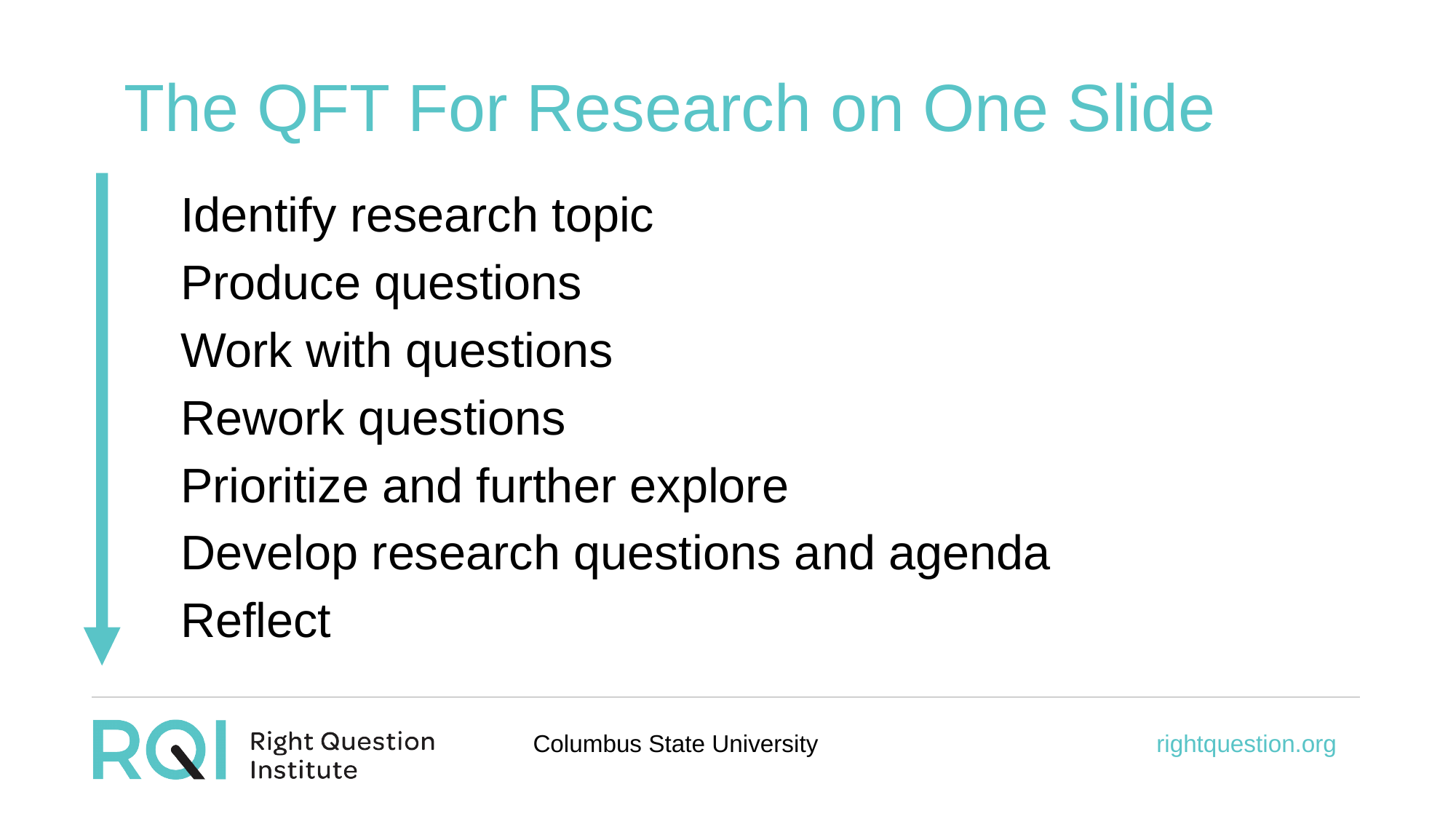

The QFT For Research on One Slide

Identify research topic
Produce questions
Work with questions
Rework questions
Prioritize and further explore
Develop research questions and agenda
Reflect